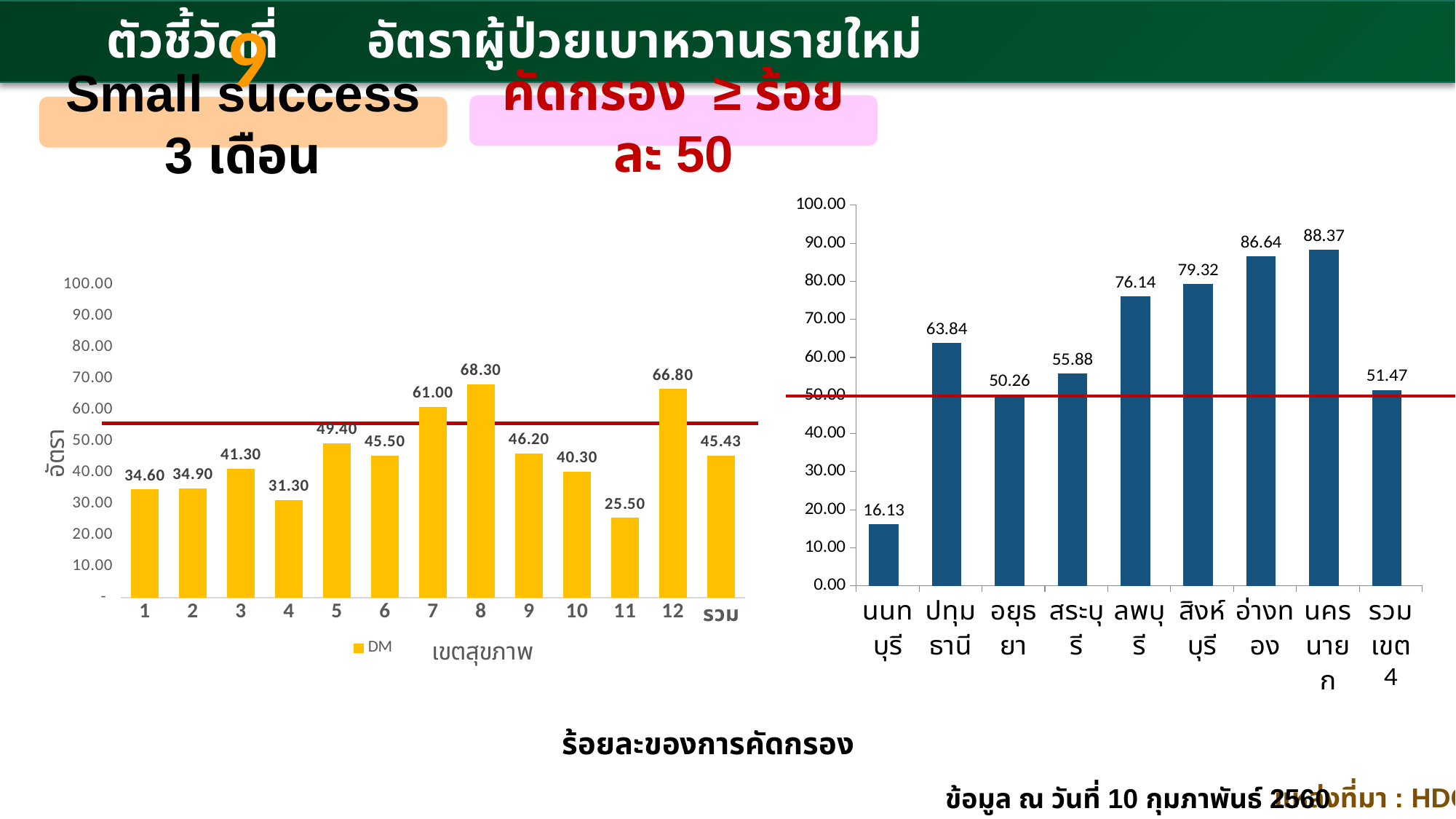

9

       ตัวชี้วัดที่       อัตราผู้ป่วยเบาหวานรายใหม่
คัดกรอง  ≥ ร้อยละ 50
Small success 3 เดือน

### Chart

| Category | ชุดข้อมูล 1 | คอลัมน์1 | คอลัมน์2 |
|---|---|---|---|
| นนทบุรี | 16.130000000000024 | None | None |
| ปทุมธานี | 63.839999999999996 | None | None |
| อยุธยา | 50.26000000000001 | None | None |
| สระบุรี | 55.879999999999995 | None | None |
| ลพบุรี | 76.14 | None | None |
| สิงห์บุรี | 79.32 | None | None |
| อ่างทอง | 86.64 | None | None |
| นครนายก | 88.36999999999999 | None | None |
| รวมเขต 4 | 51.47 | None | None |

### Chart

| Category | DM |
|---|---|
| 1 | 34.6 |
| 2 | 34.9 |
| 3 | 41.3 |
| 4 | 31.3 |
| 5 | 49.4 |
| 6 | 45.5 |
| 7 | 61.0 |
| 8 | 68.3 |
| 9 | 46.2 |
| 10 | 40.300000000000004 |
| 11 | 25.5 |
| 12 | 66.8 |
| รวม | 45.42500000000001 |
ร้อยละของการคัดกรอง
แหล่งที่มา : HDC
ข้อมูล ณ วันที่ 10 กุมภาพันธ์ 2560